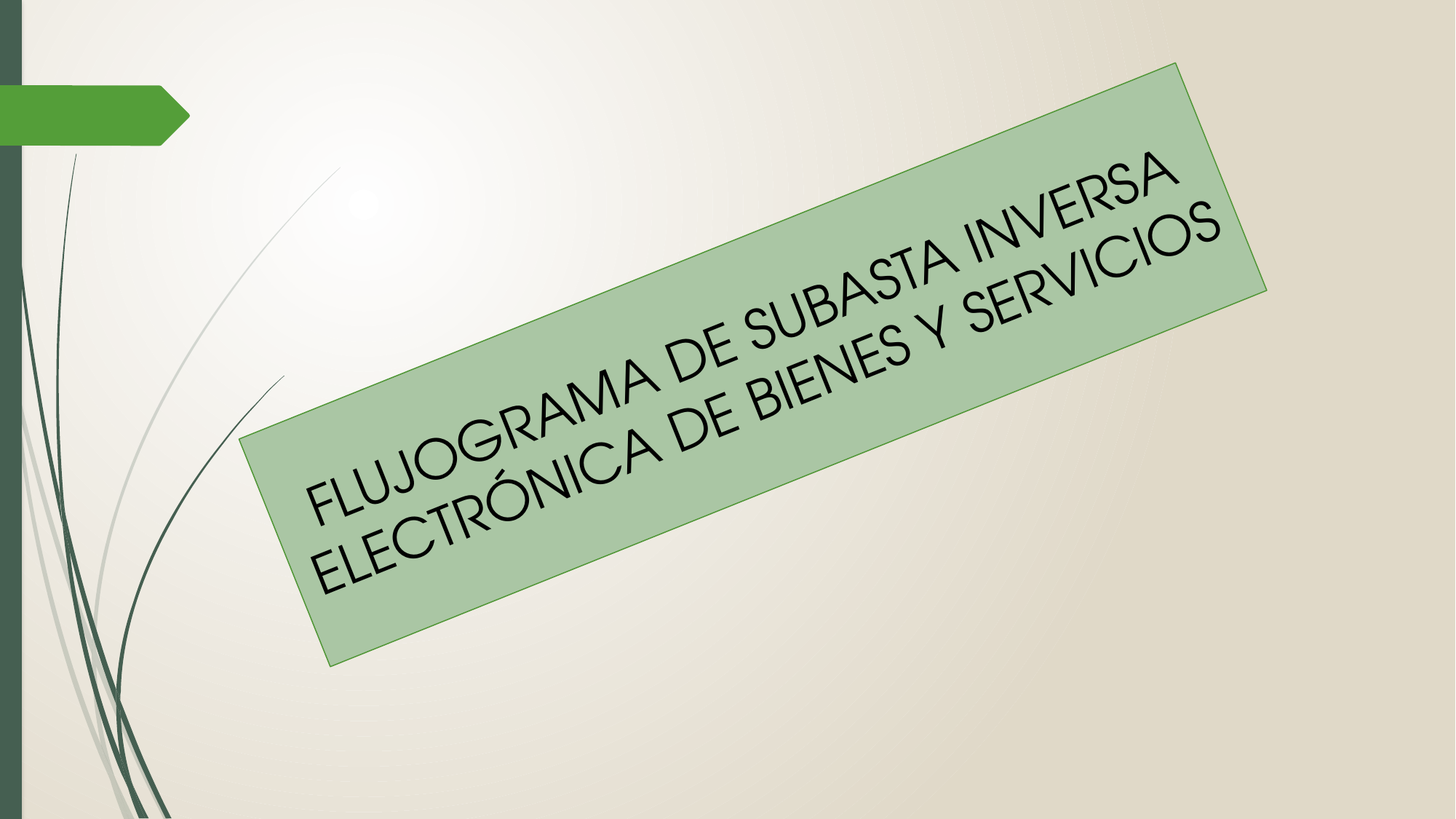

FLUJOGRAMA DE SUBASTA INVERSA ELECTRÓNICA DE BIENES Y SERVICIOS